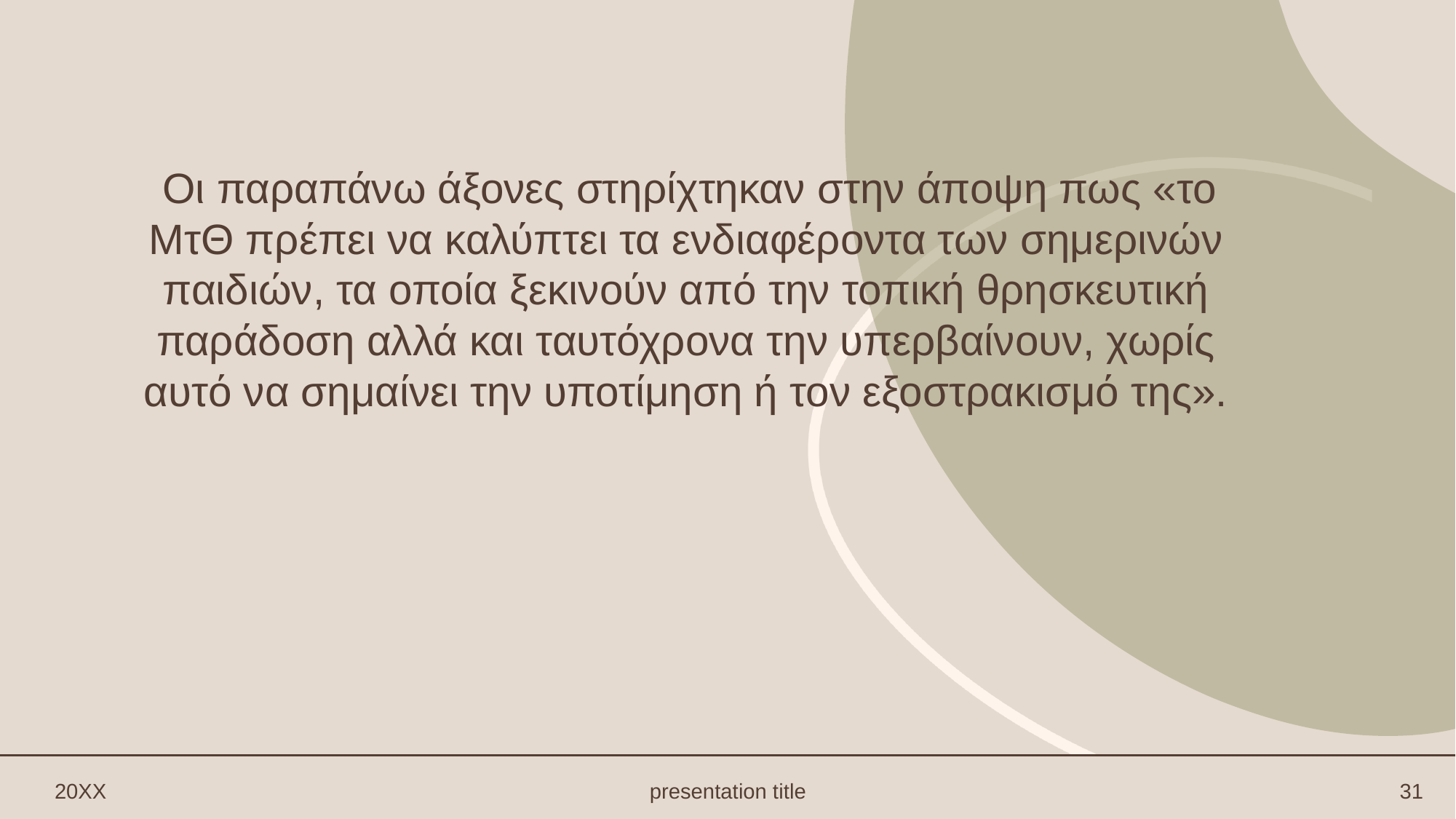

Οι παραπάνω άξονες στηρίχτηκαν στην άποψη πως «το ΜτΘ πρέπει να καλύπτει τα ενδιαφέροντα των σημερινών παιδιών, τα οποία ξεκινούν από την τοπική θρησκευτική παράδοση αλλά και ταυτόχρονα την υπερβαίνουν, χωρίς αυτό να σημαίνει την υποτίμηση ή τον εξοστρακισμό της».

20XX
presentation title
31